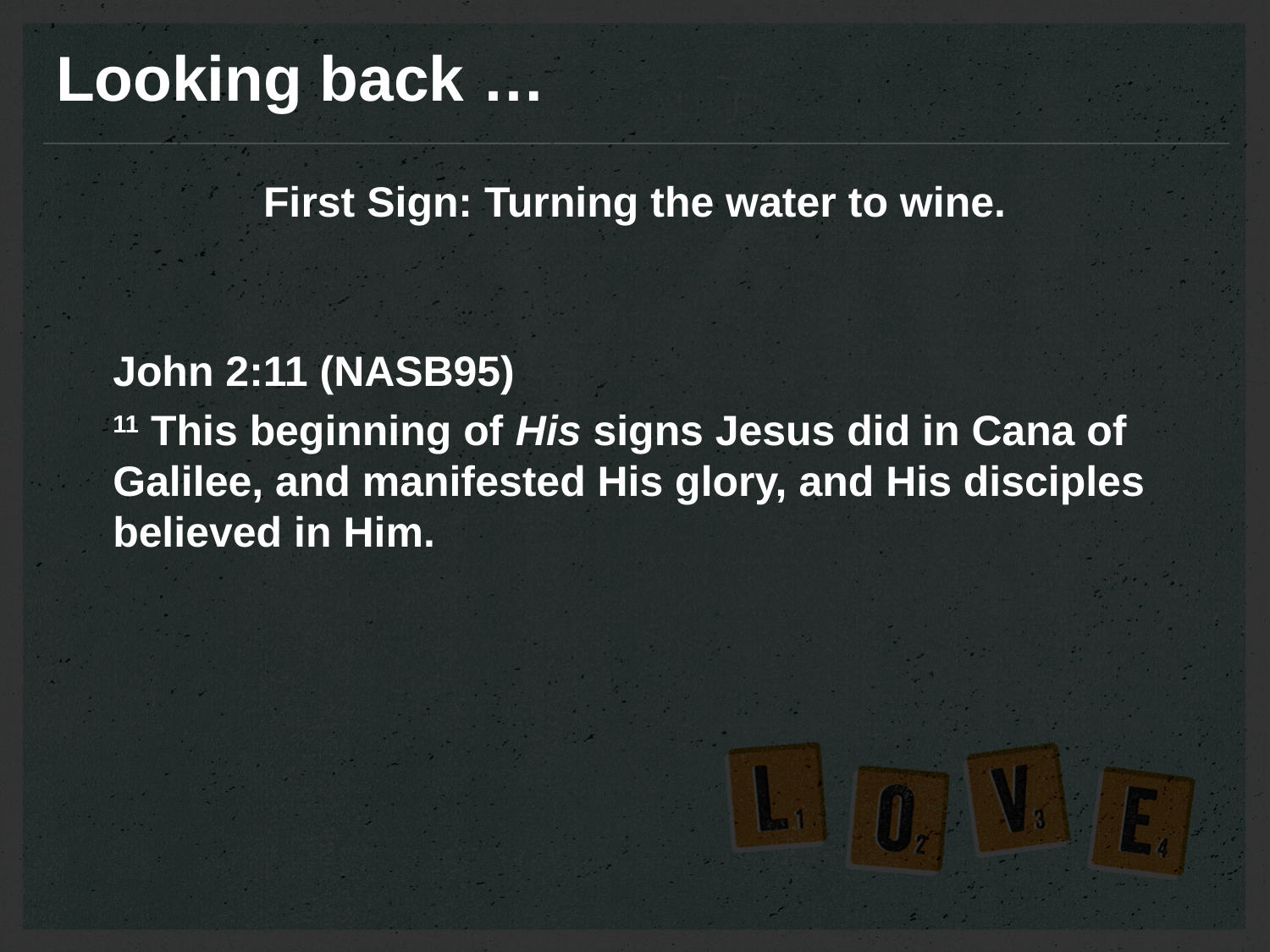

Looking back …

First Sign: Turning the water to wine.
John 2:11 (NASB95)
11 This beginning of His signs Jesus did in Cana of Galilee, and manifested His glory, and His disciples believed in Him.